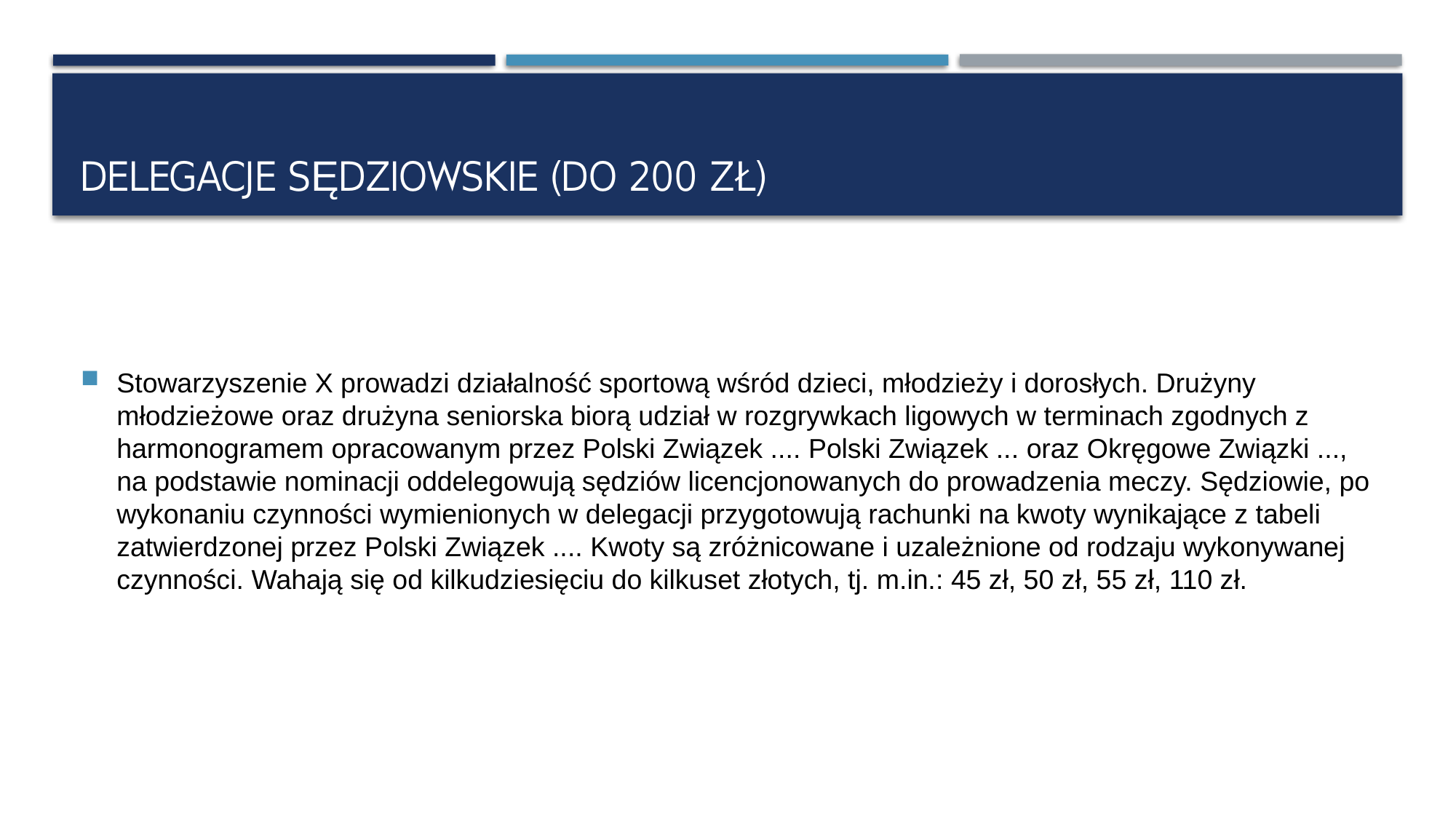

# Delegacje sędziowskie (do 200 zł)
Stowarzyszenie X prowadzi działalność sportową wśród dzieci, młodzieży i dorosłych. Drużyny młodzieżowe oraz drużyna seniorska biorą udział w rozgrywkach ligowych w terminach zgodnych z harmonogramem opracowanym przez Polski Związek .... Polski Związek ... oraz Okręgowe Związki ..., na podstawie nominacji oddelegowują sędziów licencjonowanych do prowadzenia meczy. Sędziowie, po wykonaniu czynności wymienionych w delegacji przygotowują rachunki na kwoty wynikające z tabeli zatwierdzonej przez Polski Związek .... Kwoty są zróżnicowane i uzależnione od rodzaju wykonywanej czynności. Wahają się od kilkudziesięciu do kilkuset złotych, tj. m.in.: 45 zł, 50 zł, 55 zł, 110 zł.